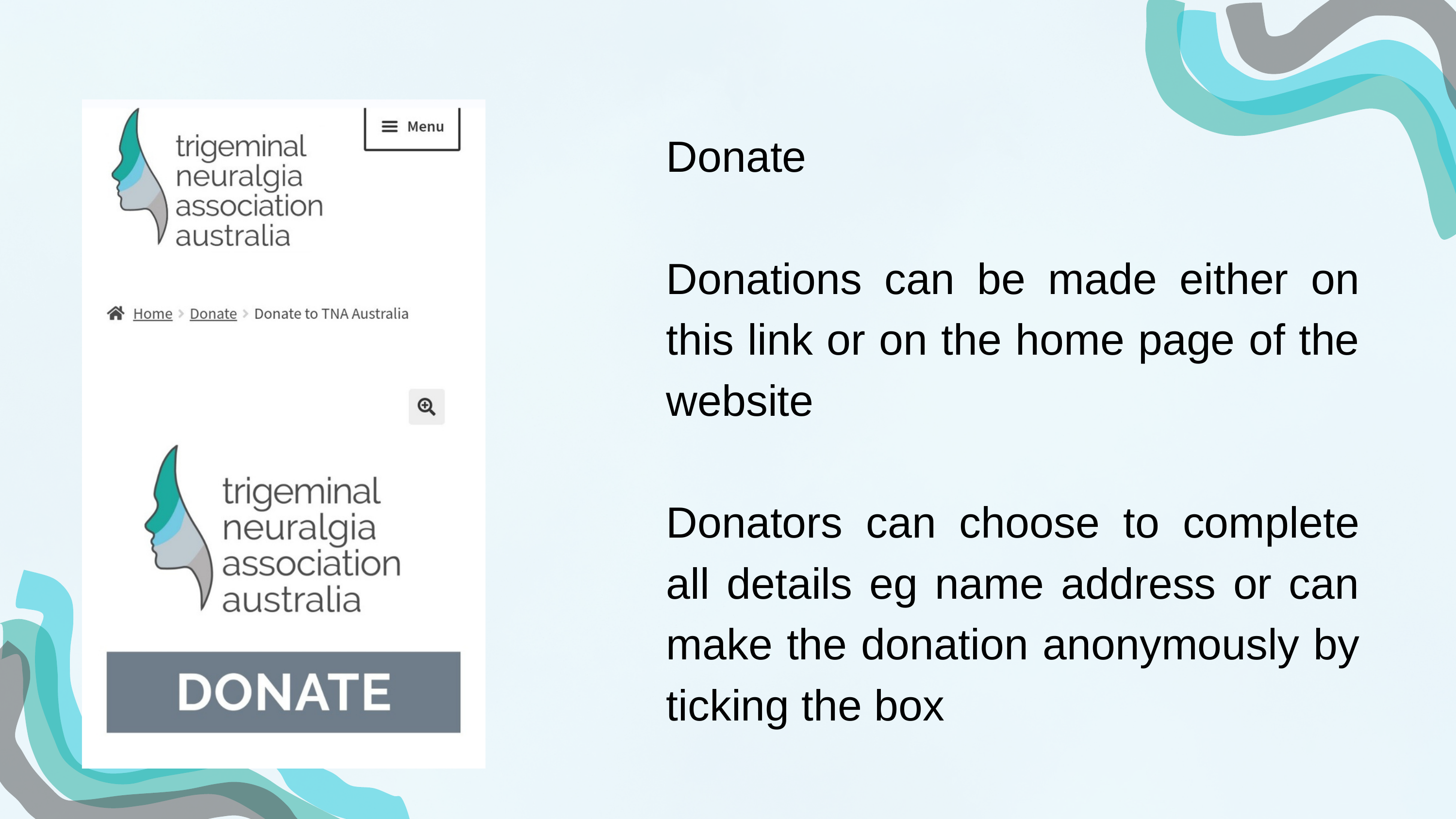

Donate

Donations can be made either on this link or on the home page of the website

Donators can choose to complete all details eg name address or can make the donation anonymously by ticking the box